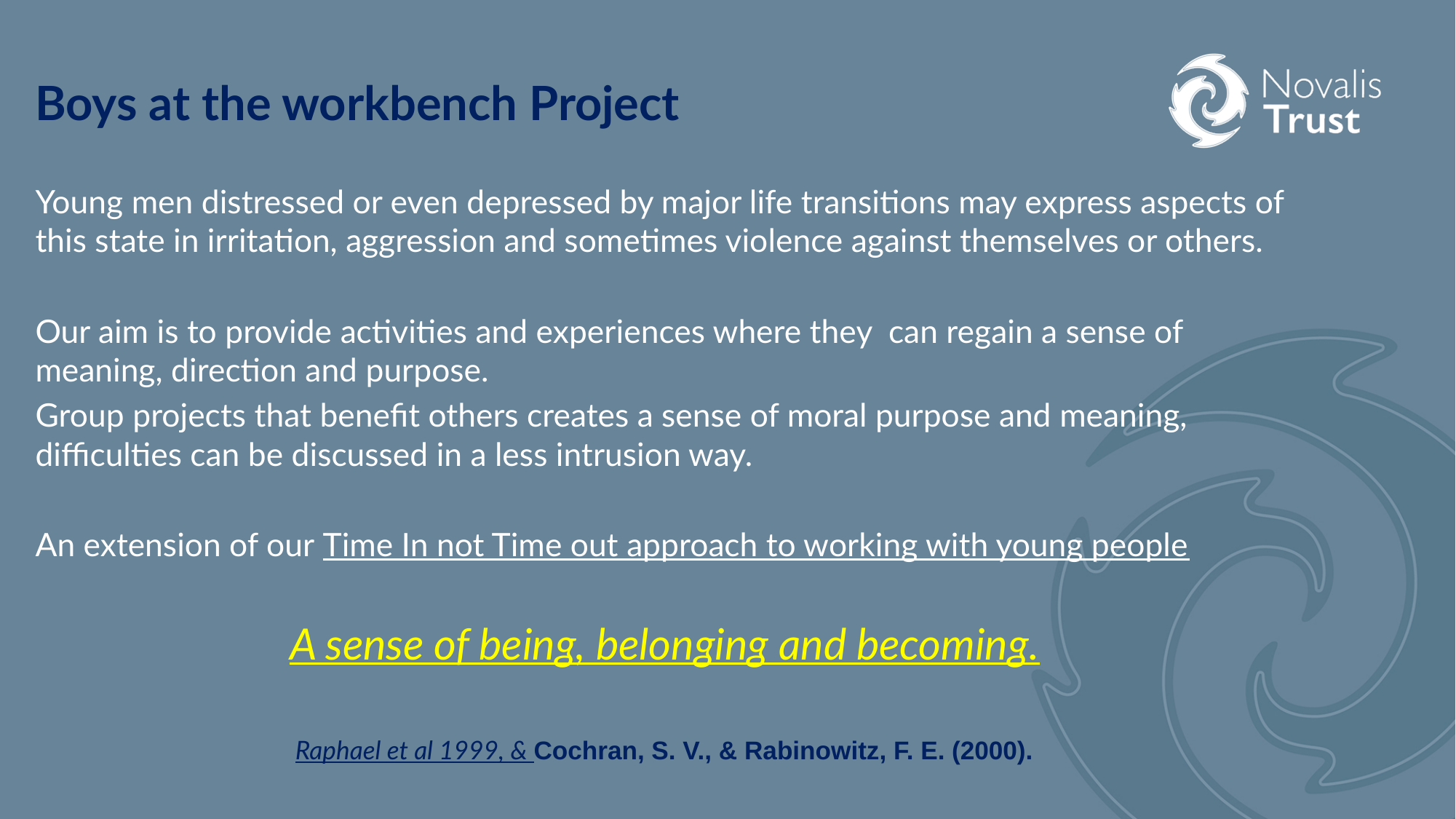

Boys at the workbench Project

Young men distressed or even depressed by major life transitions may express aspects of this state in irritation, aggression and sometimes violence against themselves or others.

Our aim is to provide activities and experiences where they  can regain a sense of meaning, direction and purpose.
Group projects that benefit others creates a sense of moral purpose and meaning, difficulties can be discussed in a less intrusion way.

An extension of our Time In not Time out approach to working with young people

A sense of being, belonging and becoming.

Raphael et al 1999, & Cochran, S. V., & Rabinowitz, F. E. (2000).